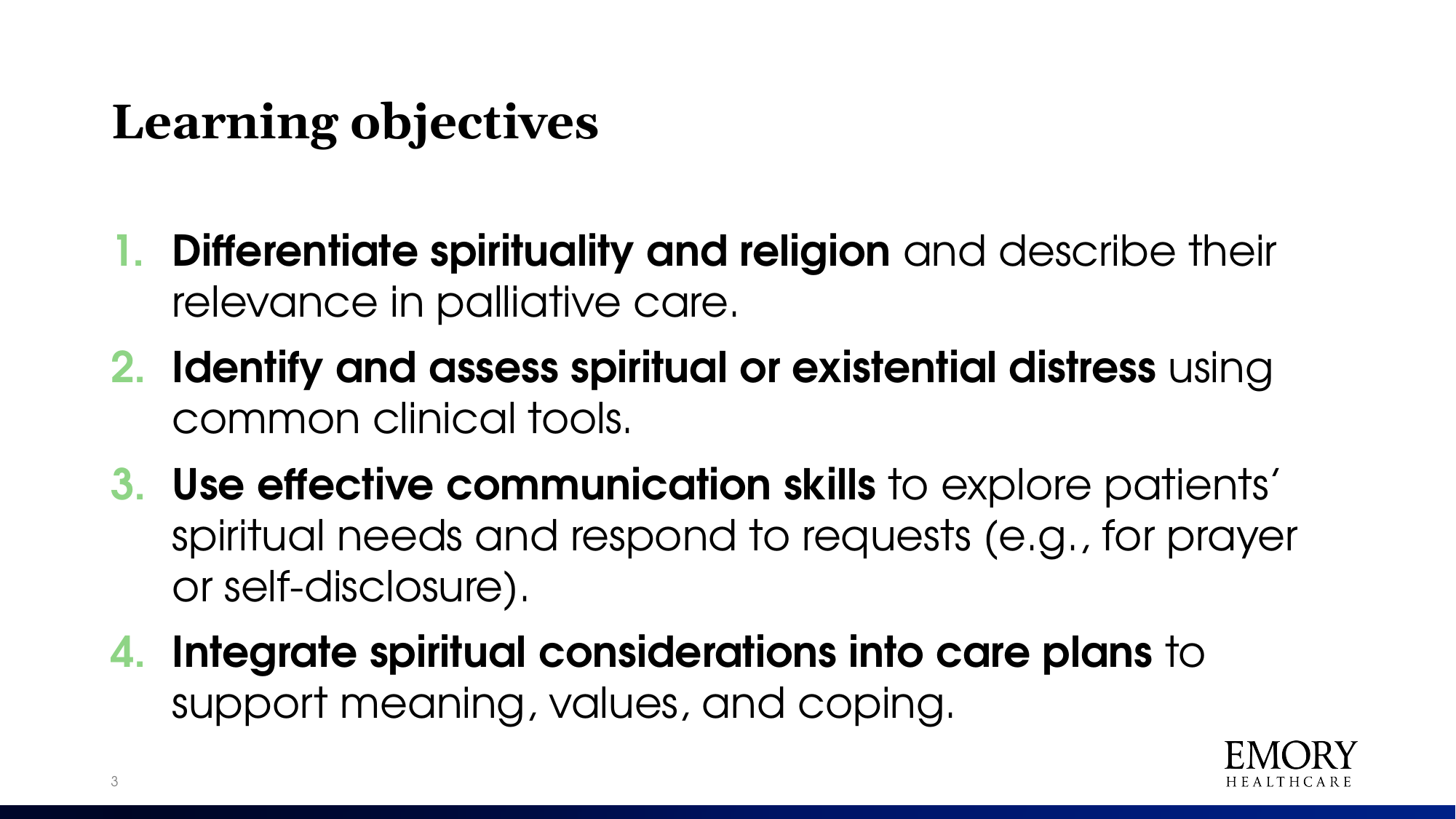

# Learning objectives
Differentiate spirituality and religion and describe their relevance in palliative care.
Identify and assess spiritual or existential distress using common clinical tools.
Use effective communication skills to explore patients’ spiritual needs and respond to requests (e.g., for prayer or self-disclosure).
Integrate spiritual considerations into care plans to support meaning, values, and coping.